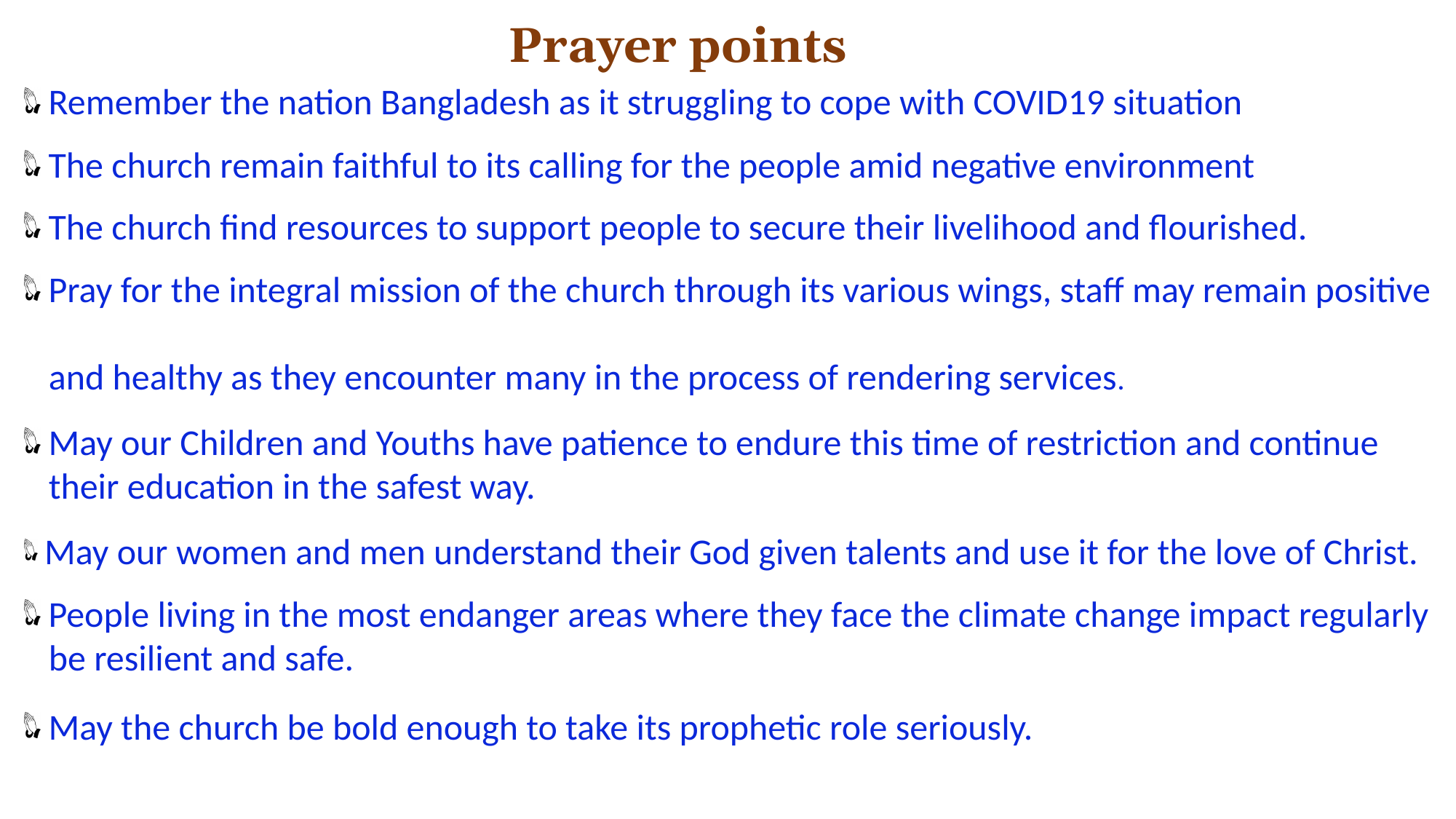

Prayer points
 Remember the nation Bangladesh as it struggling to cope with COVID19 situation

 The church remain faithful to its calling for the people amid negative environment

 The church find resources to support people to secure their livelihood and flourished.

 Pray for the integral mission of the church through its various wings, staff may remain positive
   and healthy as they encounter many in the process of rendering services.

 May our Children and Youths have patience to endure this time of restriction and continue
   their education in the safest way.

 May our women and men understand their God given talents and use it for the love of Christ.

 People living in the most endanger areas where they face the climate change impact regularly
   be resilient and safe.

 May the church be bold enough to take its prophetic role seriously.